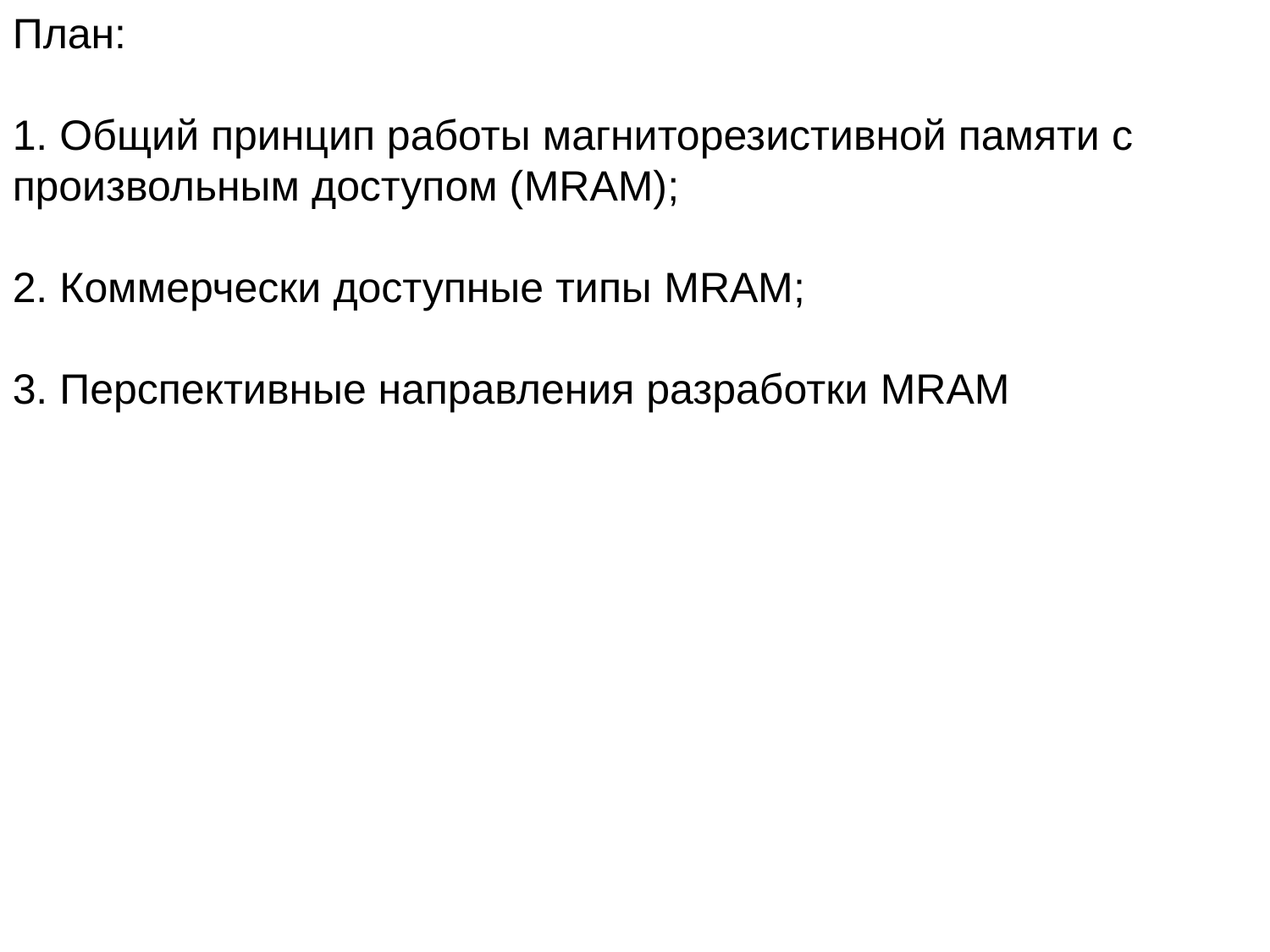

План:

1. Общий принцип работы магниторезистивной памяти с
произвольным доступом (MRAM);

2. Коммерчески доступные типы MRAM;

3. Перспективные направления разработки MRAM